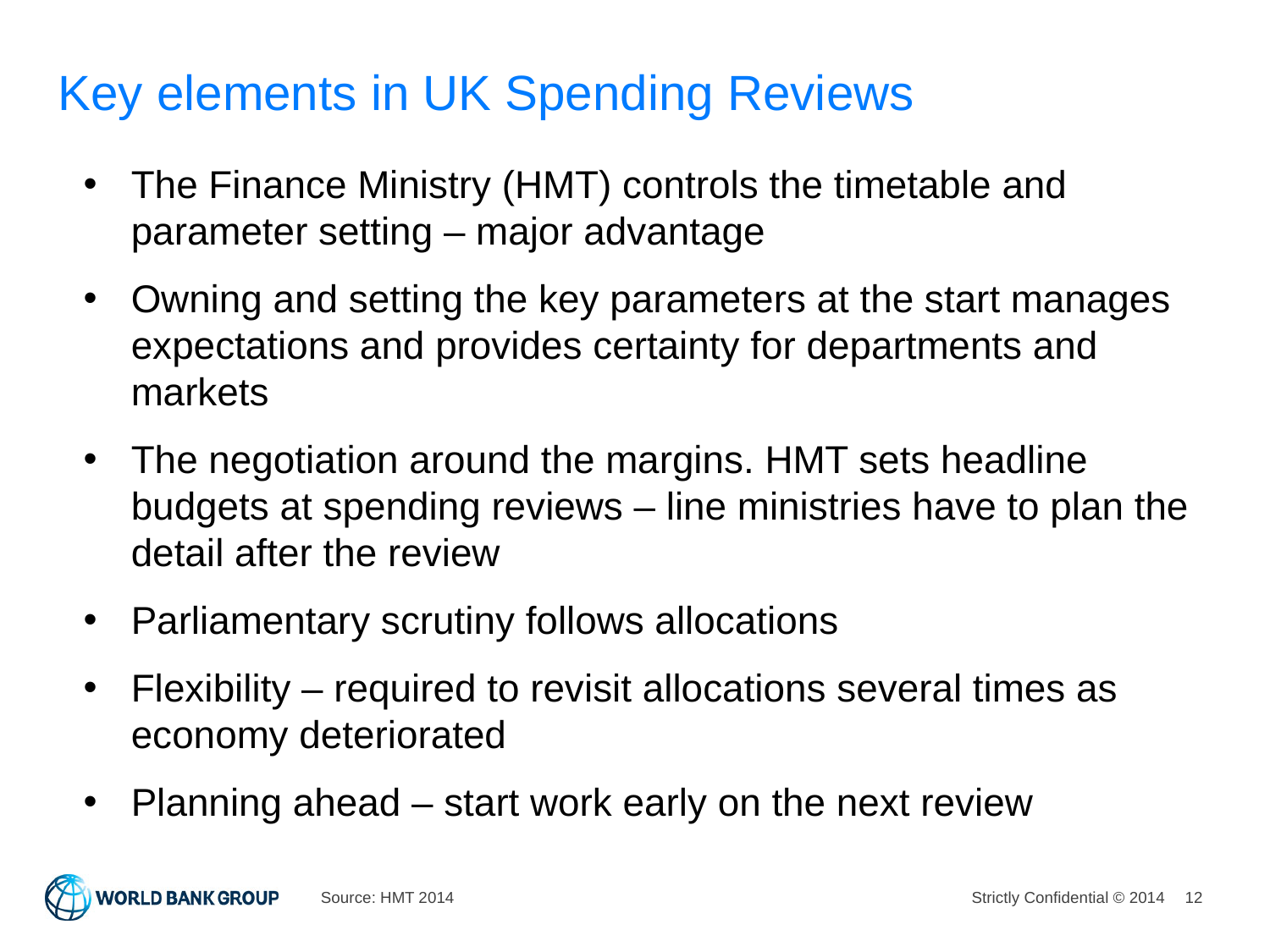

Key elements in UK Spending Reviews
The Finance Ministry (HMT) controls the timetable and parameter setting – major advantage
Owning and setting the key parameters at the start manages expectations and provides certainty for departments and markets
The negotiation around the margins. HMT sets headline budgets at spending reviews – line ministries have to plan the detail after the review
Parliamentary scrutiny follows allocations
Flexibility – required to revisit allocations several times as economy deteriorated
Planning ahead – start work early on the next review
Source: HMT 2014
12